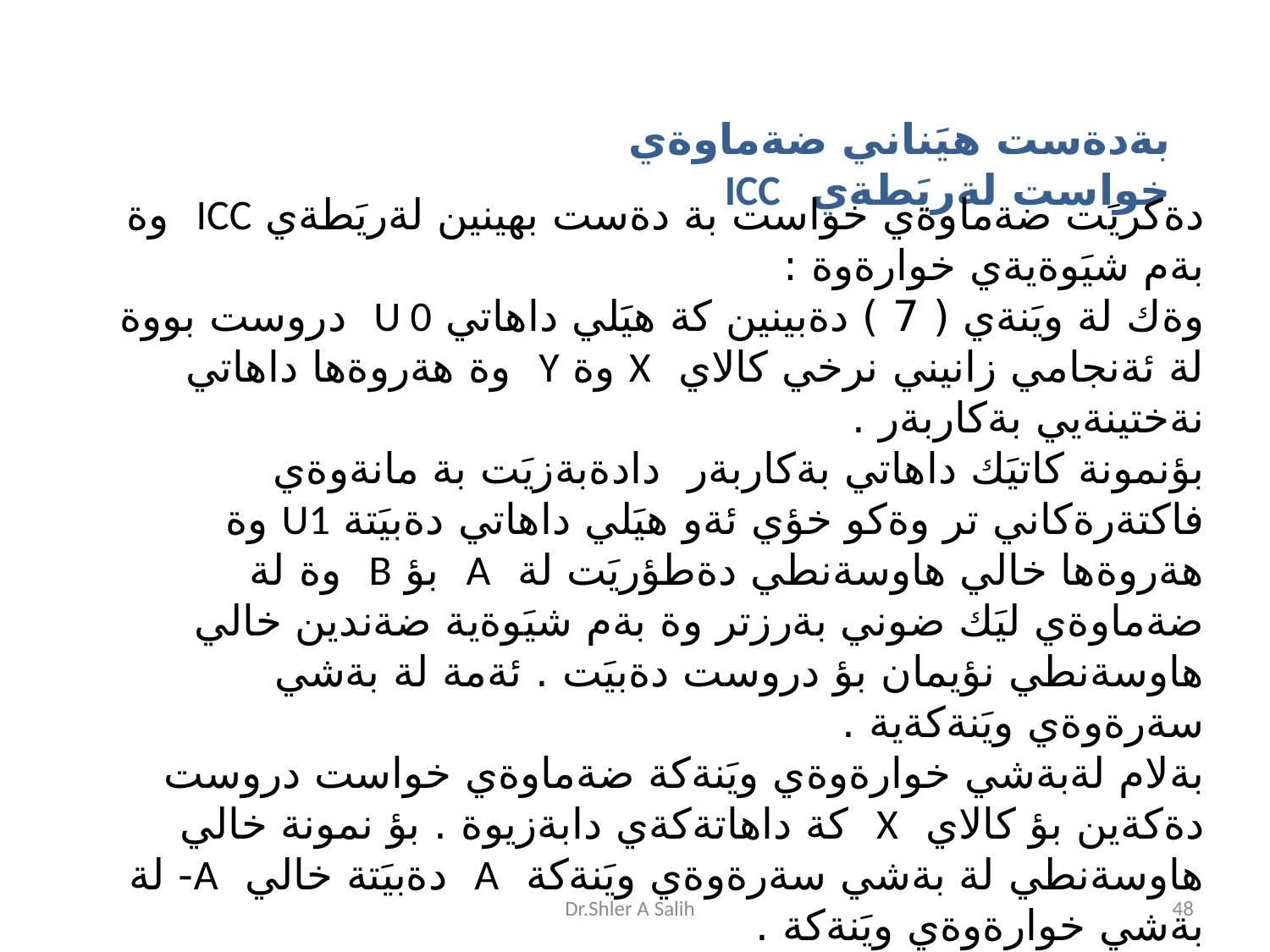

بةدةست هيَناني ضةماوةي خواست لةريَطةي  ICC
دةكريَت ضةماوةي خواست بة دةست بهينين لةريَطةي ICC  وة بةم شيَوةيةي خوارةوة :
وةك لة ويَنةي ( 7 ) دةبينين كة هيَلي داهاتي U 0  دروست بووة لة ئةنجامي زانيني نرخي كالاي  X وة Y  وة هةروةها داهاتي نةختينةيي بةكاربةر .
بؤنمونة كاتيَك داهاتي بةكاربةر  دادةبةزيَت بة مانةوةي فاكتةرةكاني تر وةكو خؤي ئةو هيَلي داهاتي دةبيَتة U1 وة هةروةها خالي هاوسةنطي دةطؤريَت لة  A  بؤ B  وة لة ضةماوةي ليَك ضوني بةرزتر وة بةم شيَوةية ضةندين خالي هاوسةنطي نؤيمان بؤ دروست دةبيَت . ئةمة لة بةشي سةرةوةي ويَنةكةية .
بةلام لةبةشي خوارةوةي ويَنةكة ضةماوةي خواست دروست دةكةين بؤ كالاي  X  كة داهاتةكةي دابةزيوة . بؤ نمونة خالي هاوسةنطي لة بةشي سةرةوةي ويَنةكة  A  دةبيَتة خالي  A- لة بةشي خوارةوةي ويَنةكة .
Dr.Shler A Salih
48